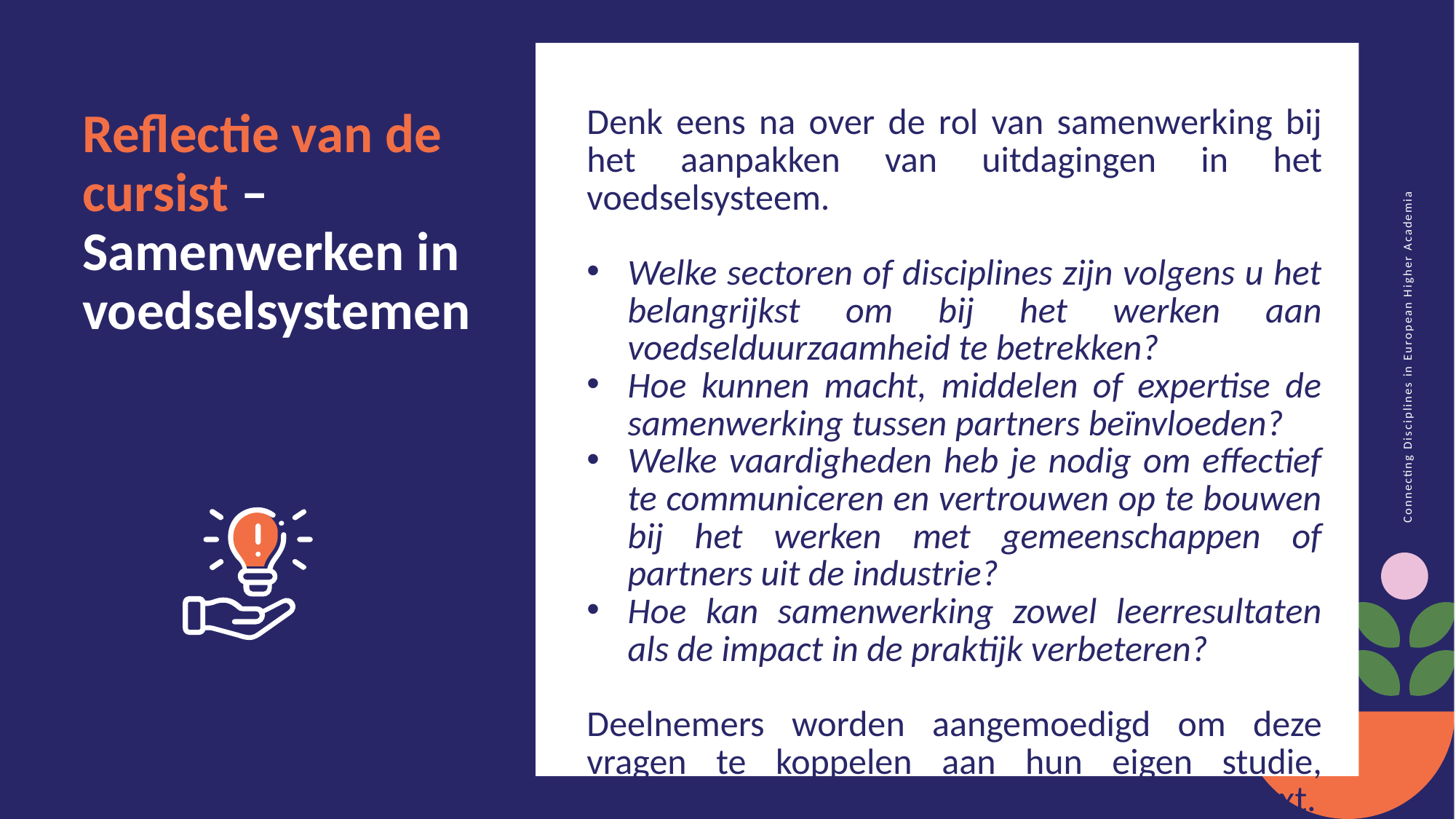

Denk eens na over de rol van samenwerking bij het aanpakken van uitdagingen in het voedselsysteem.

Welke sectoren of disciplines zijn volgens u het belangrijkst om bij het werken aan voedselduurzaamheid te betrekken?
Hoe kunnen macht, middelen of expertise de samenwerking tussen partners beïnvloeden?
Welke vaardigheden heb je nodig om effectief te communiceren en vertrouwen op te bouwen bij het werken met gemeenschappen of partners uit de industrie?
Hoe kan samenwerking zowel leerresultaten als de impact in de praktijk verbeteren?

Deelnemers worden aangemoedigd om deze vragen te koppelen aan hun eigen studie, professionele interesses of lokale voedselcontext.

Reflectie van de cursist – Samenwerken in voedselsystemen